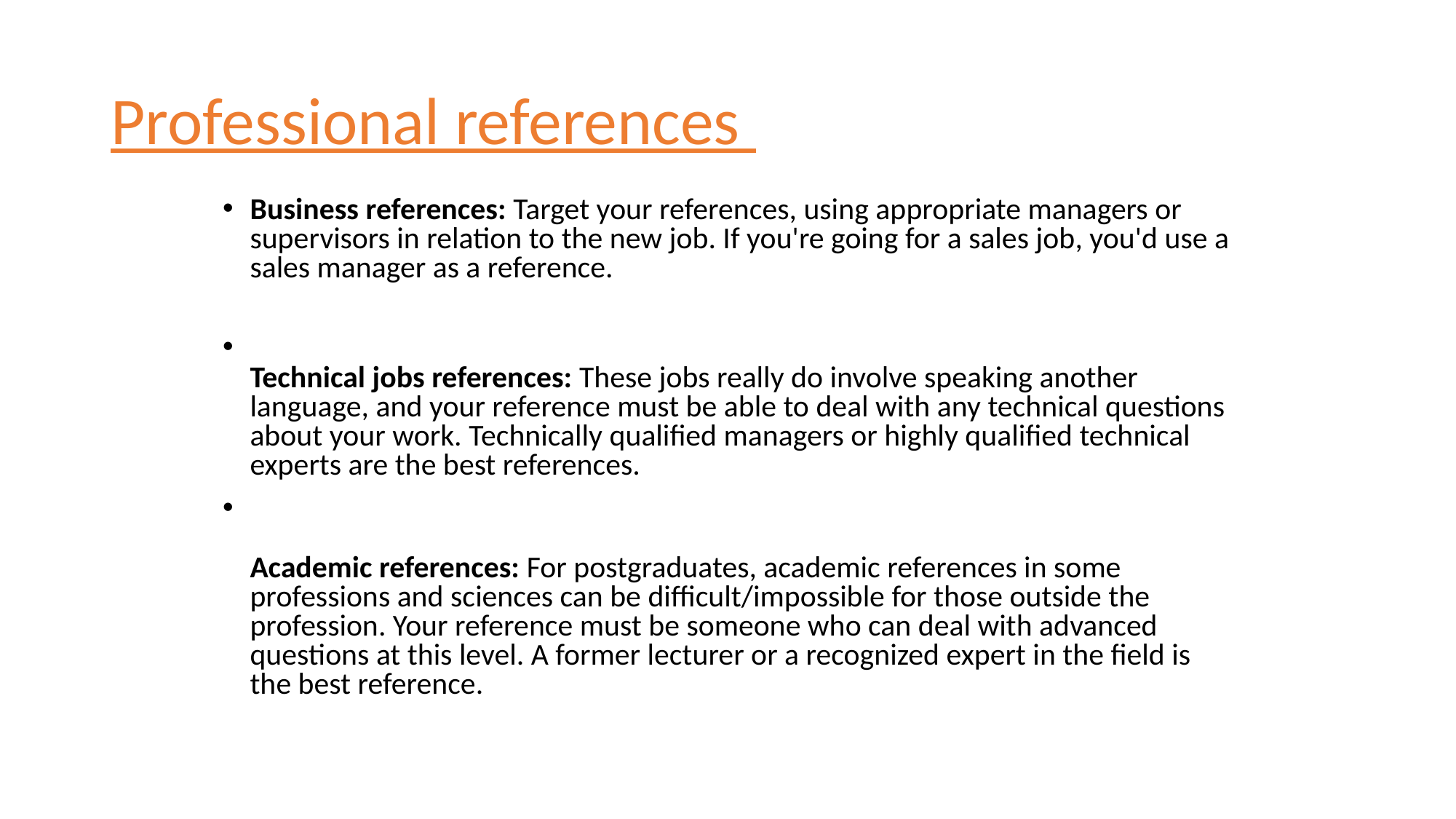

# Professional references
Business references: Target your references, using appropriate managers or supervisors in relation to the new job. If you're going for a sales job, you'd use a sales manager as a reference.
Technical jobs references: These jobs really do involve speaking another language, and your reference must be able to deal with any technical questions about your work. Technically qualified managers or highly qualified technical experts are the best references.
Academic references: For postgraduates, academic references in some professions and sciences can be difficult/impossible for those outside the profession. Your reference must be someone who can deal with advanced questions at this level. A former lecturer or a recognized expert in the field is the best reference.